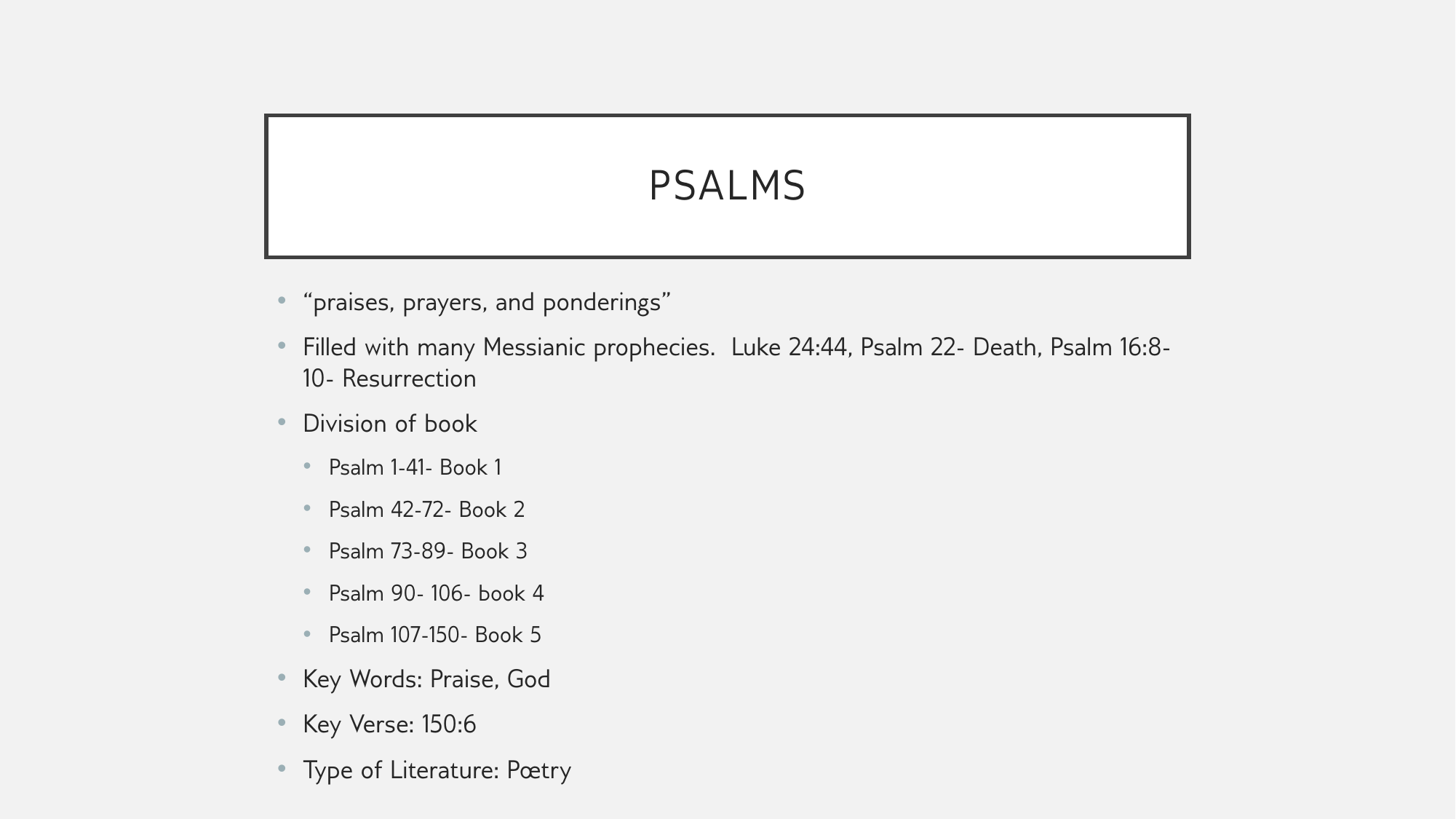

# Psalms
“praises, prayers, and ponderings”
Filled with many Messianic prophecies.  Luke 24:44, Psalm 22- Death, Psalm 16:8-10- Resurrection
Division of book
Psalm 1-41- Book 1
Psalm 42-72- Book 2
Psalm 73-89- Book 3
Psalm 90- 106- book 4
Psalm 107-150- Book 5
Key Words: Praise, God
Key Verse: 150:6
Type of Literature: Poetry